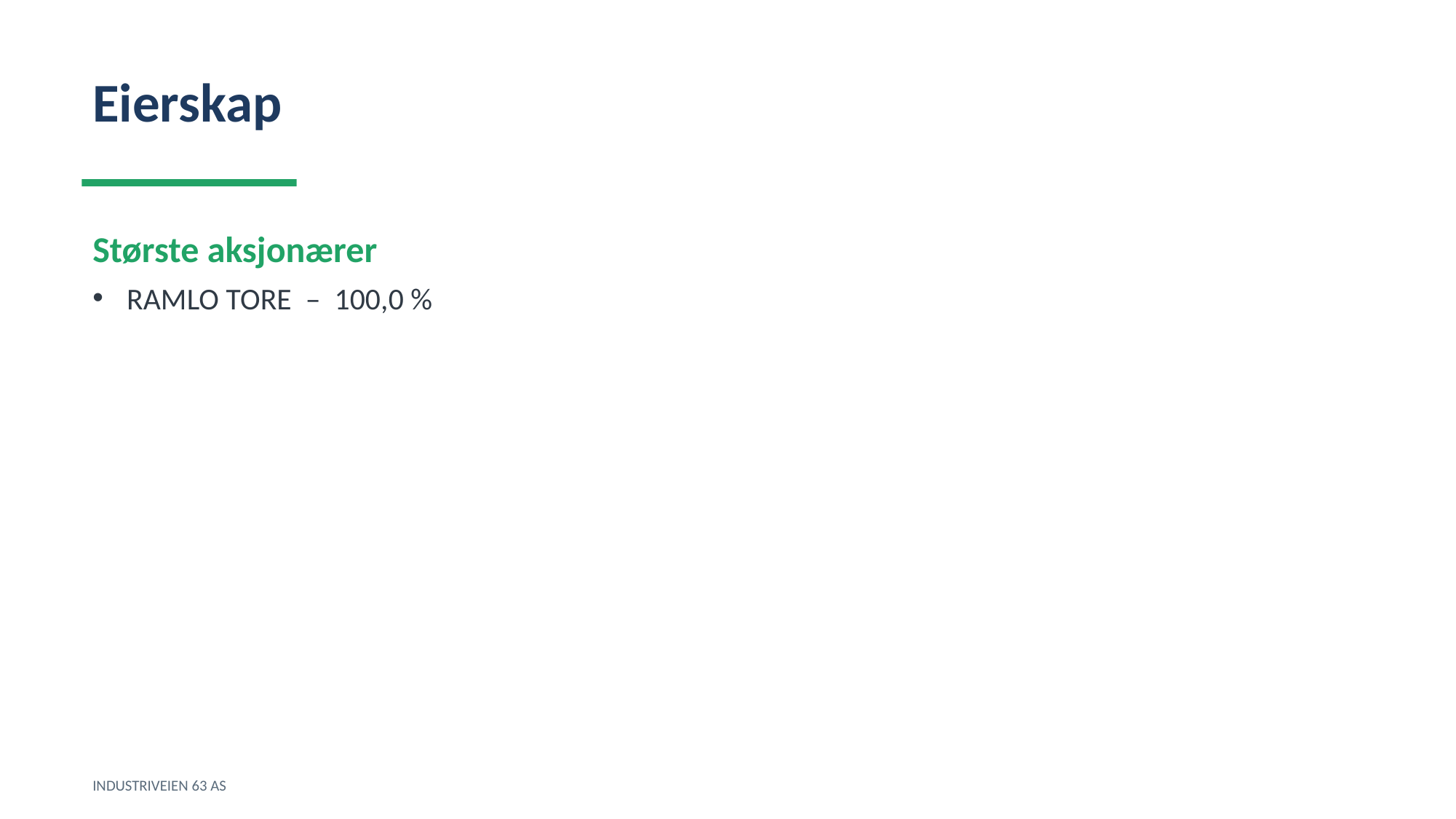

Eierskap

Største aksjonærer
RAMLO TORE  –  100,0 %
INDUSTRIVEIEN 63 AS